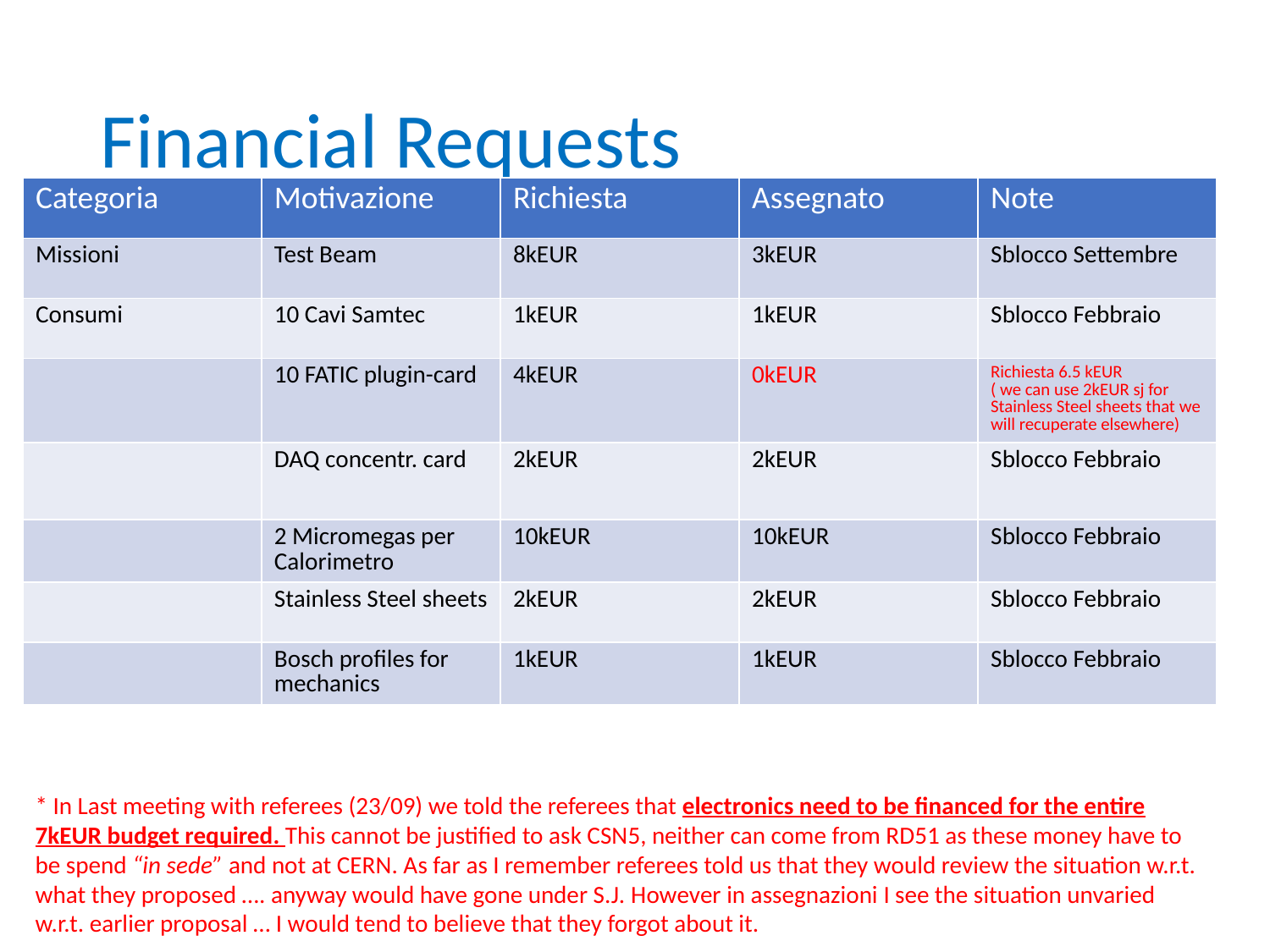

# Financial Requests
| Categoria | Motivazione | Richiesta | Assegnato | Note |
| --- | --- | --- | --- | --- |
| Missioni | Test Beam | 8kEUR | 3kEUR | Sblocco Settembre |
| Consumi | 10 Cavi Samtec | 1kEUR | 1kEUR | Sblocco Febbraio |
|  | 10 FATIC plugin-card | 4kEUR | 0kEUR | Richiesta 6.5 kEUR ( we can use 2kEUR sj for Stainless Steel sheets that we will recuperate elsewhere) |
|  | DAQ concentr. card | 2kEUR | 2kEUR | Sblocco Febbraio |
|  | 2 Micromegas per Calorimetro | 10kEUR | 10kEUR | Sblocco Febbraio |
|  | Stainless Steel sheets | 2kEUR | 2kEUR | Sblocco Febbraio |
|  | Bosch profiles for mechanics | 1kEUR | 1kEUR | Sblocco Febbraio |

* In Last meeting with referees (23/09) we told the referees that electronics need to be financed for the entire 7kEUR budget required. This cannot be justified to ask CSN5, neither can come from RD51 as these money have to be spend “in sede” and not at CERN. As far as I remember referees told us that they would review the situation w.r.t. what they proposed …. anyway would have gone under S.J. However in assegnazioni I see the situation unvaried w.r.t. earlier proposal … I would tend to believe that they forgot about it.